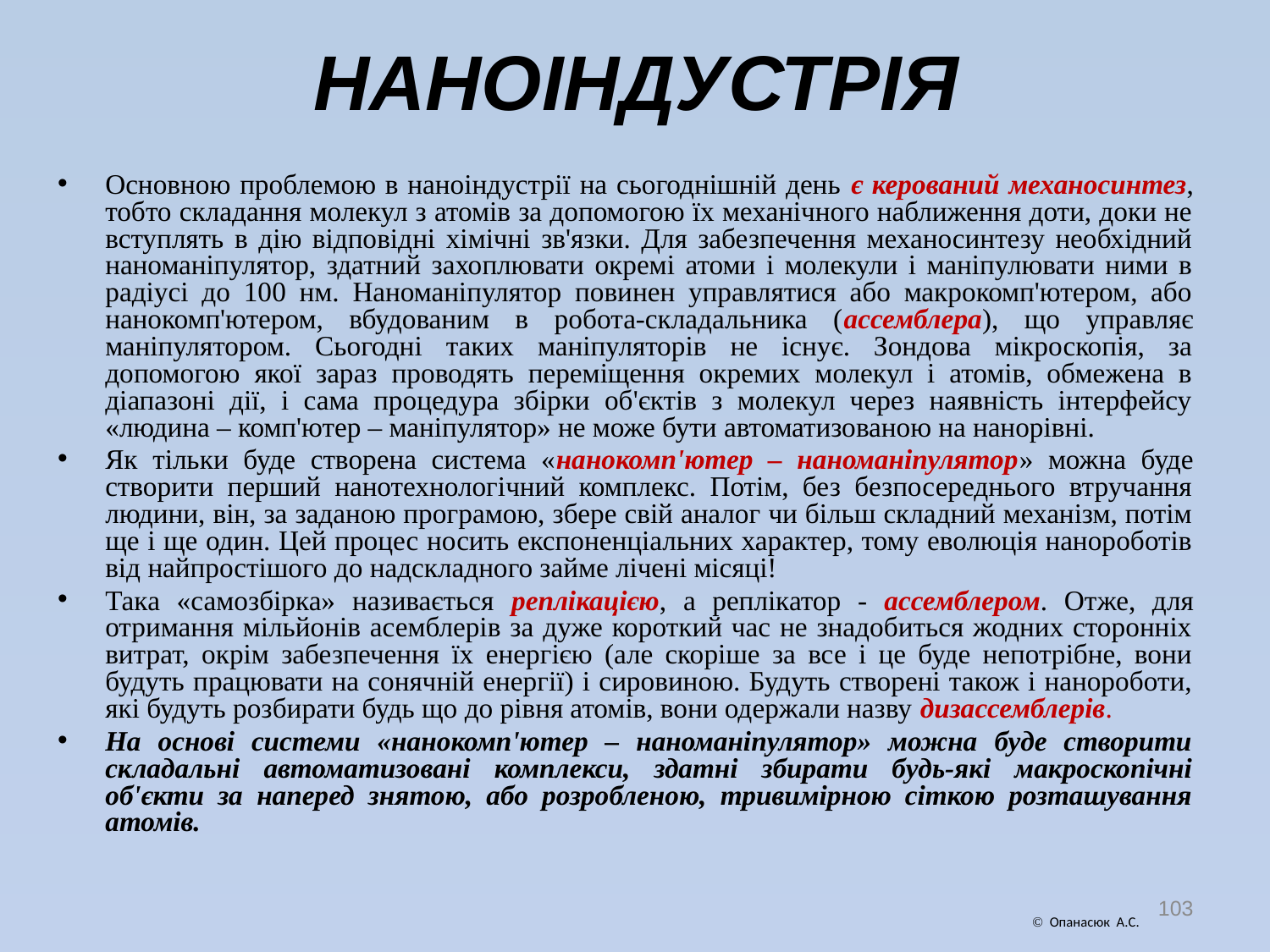

# НАНОІНДУСТРІЯ
Основною проблемою в наноіндустрії на сьогоднішній день є керований механосинтез, тобто складання молекул з атомів за допомогою їх механічного наближення доти, доки не вступлять в дію відповідні хімічні зв'язки. Для забезпечення механосинтезу необхідний наноманіпулятор, здатний захоплювати окремі атоми і молекули і маніпулювати ними в радіусі до 100 нм. Наноманіпулятор повинен управлятися або макрокомп'ютером, або нанокомп'ютером, вбудованим в робота-складальника (ассемблера), що управляє маніпулятором. Сьогодні таких маніпуляторів не існує. Зондова мікроскопія, за допомогою якої зараз проводять переміщення окремих молекул і атомів, обмежена в діапазоні дії, і сама процедура збірки об'єктів з молекул через наявність інтерфейсу «людина – комп'ютер – маніпулятор» не може бути автоматизованою на нанорівні.
Як тільки буде створена система «нанокомп'ютер – наноманіпулятор» можна буде створити перший нанотехнологічний комплекс. Потім, без безпосереднього втручання людини, він, за заданою програмою, збере свій аналог чи більш складний механізм, потім ще і ще один. Цей процес носить експоненціальних характер, тому еволюція нанороботів від найпростішого до надскладного займе лічені місяці!
Така «самозбірка» називається реплікацією, а реплікатор - ассемблером. Отже, для отримання мільйонів асемблерів за дуже короткий час не знадобиться жодних сторонніх витрат, окрім забезпечення їх енергією (але скоріше за все і це буде непотрібне, вони будуть працювати на сонячній енергії) і сировиною. Будуть створені також і нанороботи, які будуть розбирати будь що до рівня атомів, вони одержали назву дизассемблерів.
На основі системи «нанокомп'ютер – наноманіпулятор» можна буде створити складальні автоматизовані комплекси, здатні збирати будь-які макроскопічні об'єкти за наперед знятою, або розробленою, тривимірною сіткою розташування атомів.
103
©  Опанасюк  А.С.